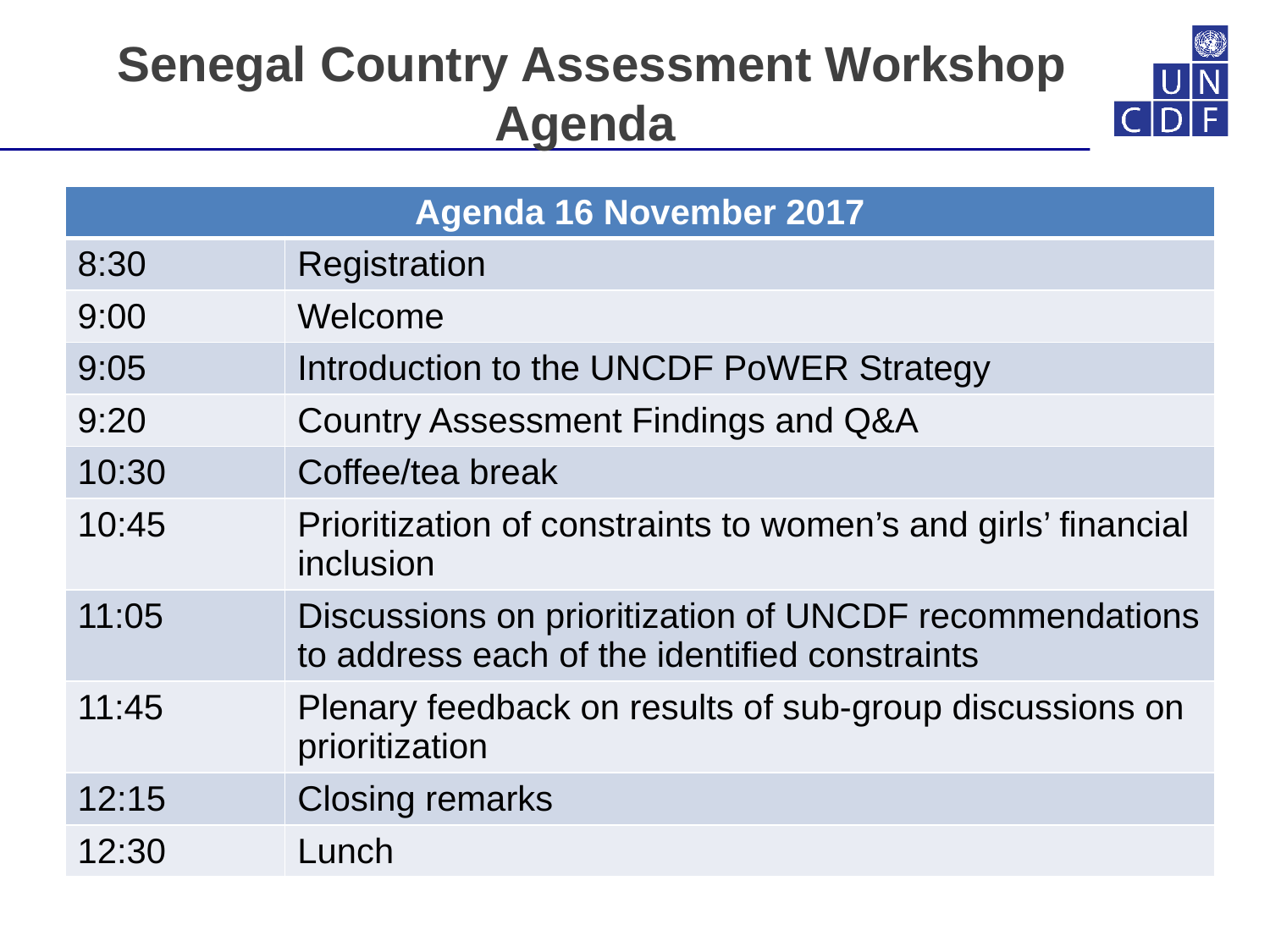

# Senegal Country Assessment Workshop Agenda
| Agenda 16 November 2017 |  |
| --- | --- |
| 8:30 | Registration |
| 9:00 | Welcome |
| 9:05 | Introduction to the UNCDF PoWER Strategy |
| 9:20 | Country Assessment Findings and Q&A |
| 10:30 | Coffee/tea break |
| 10:45 | Prioritization of constraints to women’s and girls’ financial inclusion |
| 11:05 | Discussions on prioritization of UNCDF recommendations to address each of the identified constraints |
| 11:45 | Plenary feedback on results of sub-group discussions on prioritization |
| 12:15 | Closing remarks |
| 12:30 | Lunch |